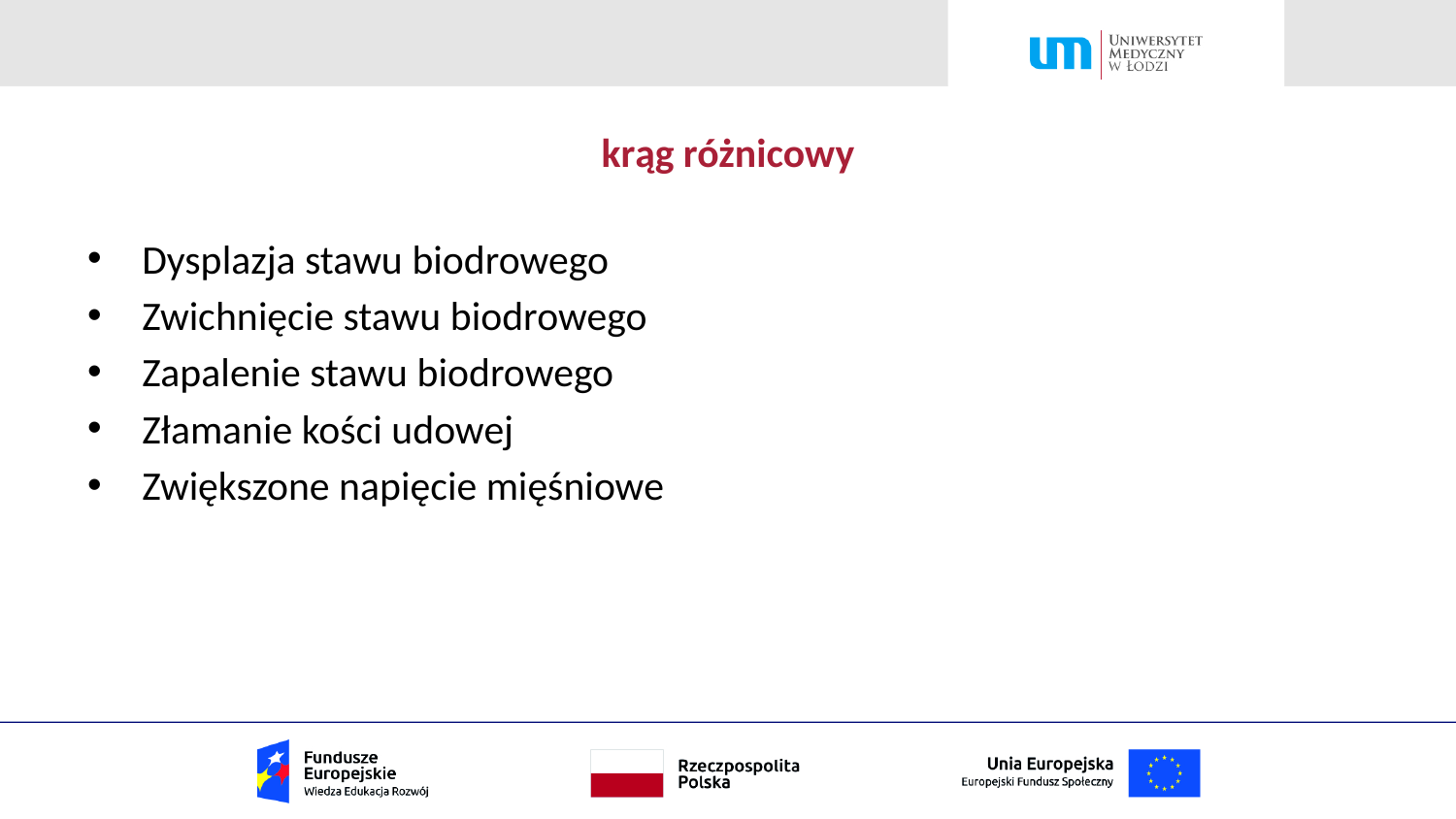

# krąg różnicowy
Dysplazja stawu biodrowego
Zwichnięcie stawu biodrowego
Zapalenie stawu biodrowego
Złamanie kości udowej
Zwiększone napięcie mięśniowe